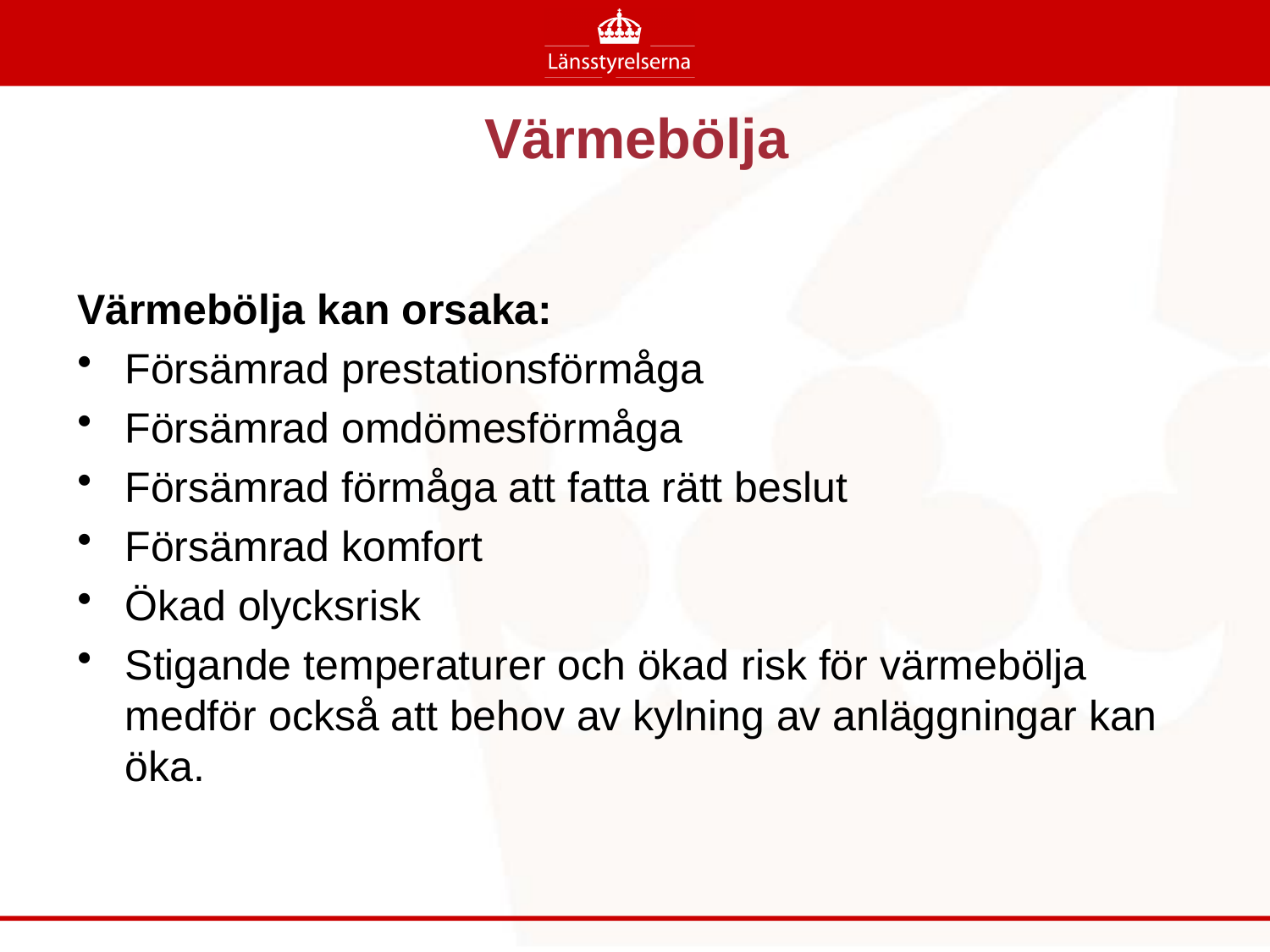

# Värmebölja
Värmebölja kan orsaka:
Försämrad prestationsförmåga
Försämrad omdömesförmåga
Försämrad förmåga att fatta rätt beslut
Försämrad komfort
Ökad olycksrisk
Stigande temperaturer och ökad risk för värmebölja medför också att behov av kylning av anläggningar kan öka.